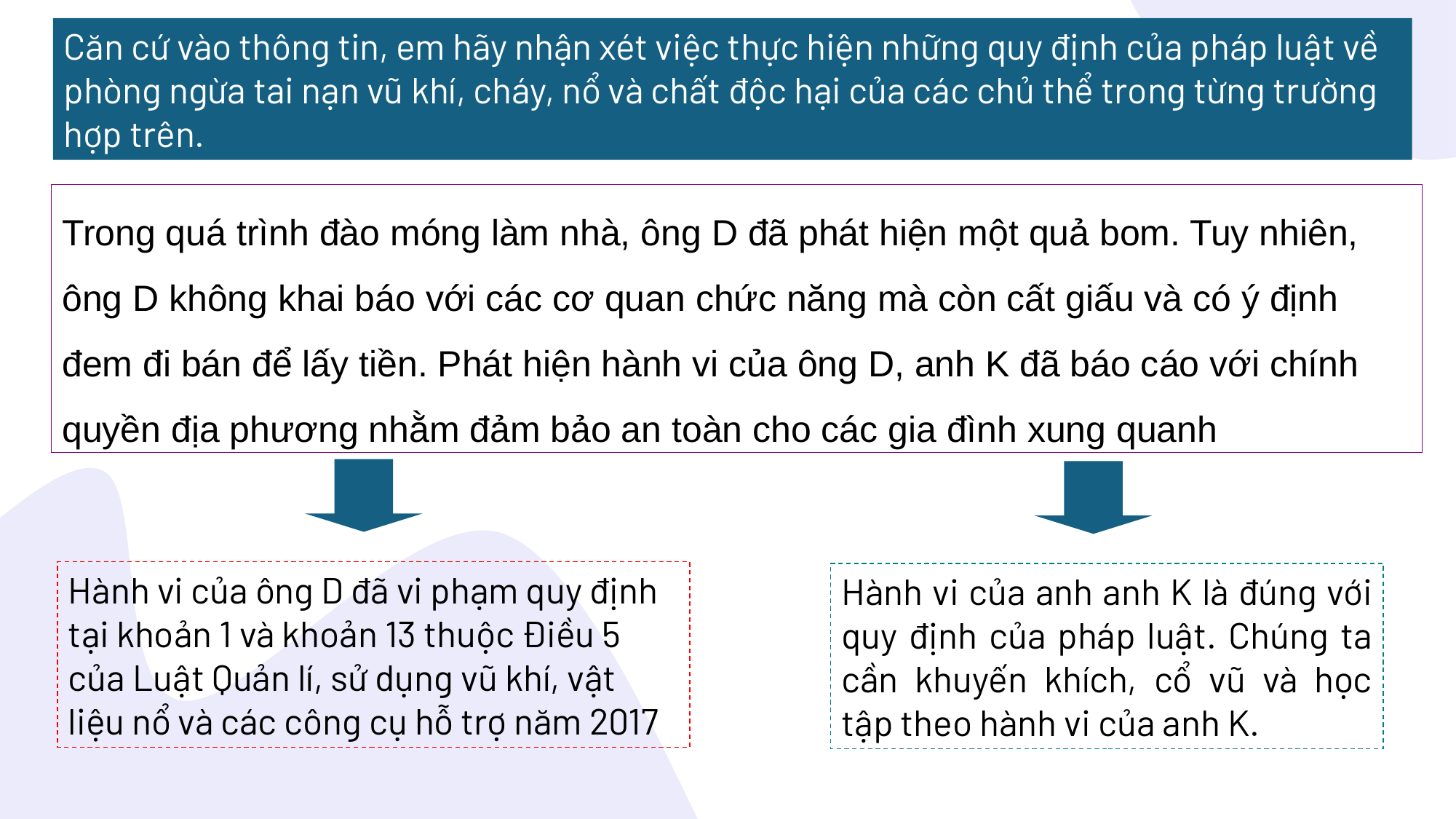

Căn cứ vào thông tin, em hãy nhận xét việc thực hiện những quy định của pháp luật về phòng ngừa tai nạn vũ khí, cháy, nổ và chất độc hại của các chủ thể trong từng trường hợp trên.
Trong quá trình đào móng làm nhà, ông D đã phát hiện một quả bom. Tuy nhiên, ông D không khai báo với các cơ quan chức năng mà còn cất giấu và có ý định đem đi bán để lấy tiền. Phát hiện hành vi của ông D, anh K đã báo cáo với chính quyền địa phương nhằm đảm bảo an toàn cho các gia đình xung quanh

Hành vi của ông D đã vi phạm quy định tại khoản 1 và khoản 13 thuộc Điều 5 của Luật Quản lí, sử dụng vũ khí, vật liệu nổ và các công cụ hỗ trợ năm 2017
Hành vi của anh anh K là đúng với quy định của pháp luật. Chúng ta cần khuyến khích, cổ vũ và học tập theo hành vi của anh K.